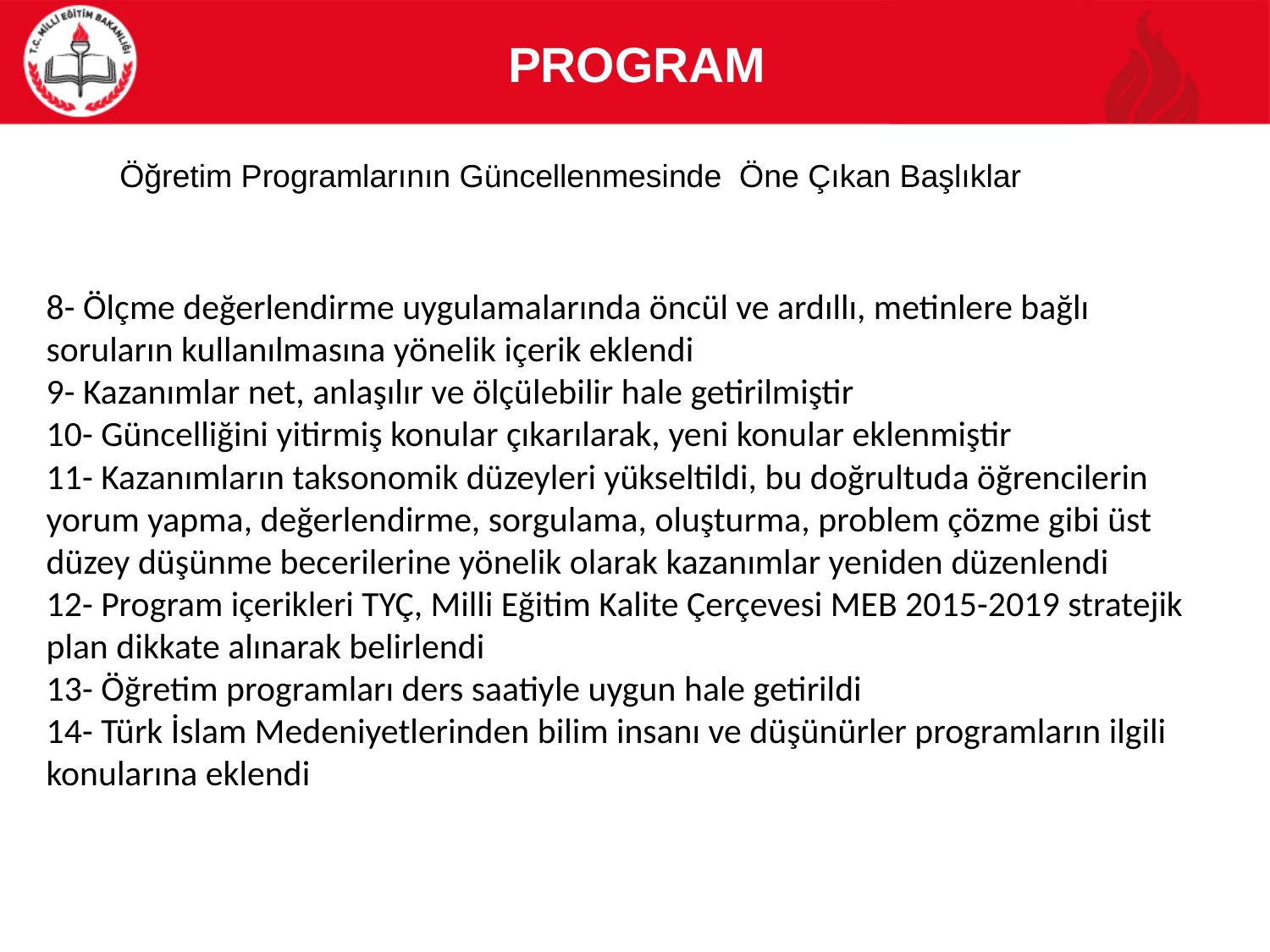

# PROGRAM
Öğretim Programlarının Güncellenmesinde  Öne Çıkan Başlıklar
8- Ölçme değerlendirme uygulamalarında öncül ve ardıllı, metinlere bağlı soruların kullanılmasına yönelik içerik eklendi
9- Kazanımlar net, anlaşılır ve ölçülebilir hale getirilmiştir
10- Güncelliğini yitirmiş konular çıkarılarak, yeni konular eklenmiştir
11- Kazanımların taksonomik düzeyleri yükseltildi, bu doğrultuda öğrencilerin yorum yapma, değerlendirme, sorgulama, oluşturma, problem çözme gibi üst düzey düşünme becerilerine yönelik olarak kazanımlar yeniden düzenlendi
12- Program içerikleri TYÇ, Milli Eğitim Kalite Çerçevesi MEB 2015-2019 stratejik plan dikkate alınarak belirlendi
13- Öğretim programları ders saatiyle uygun hale getirildi
14- Türk İslam Medeniyetlerinden bilim insanı ve düşünürler programların ilgili konularına eklendi